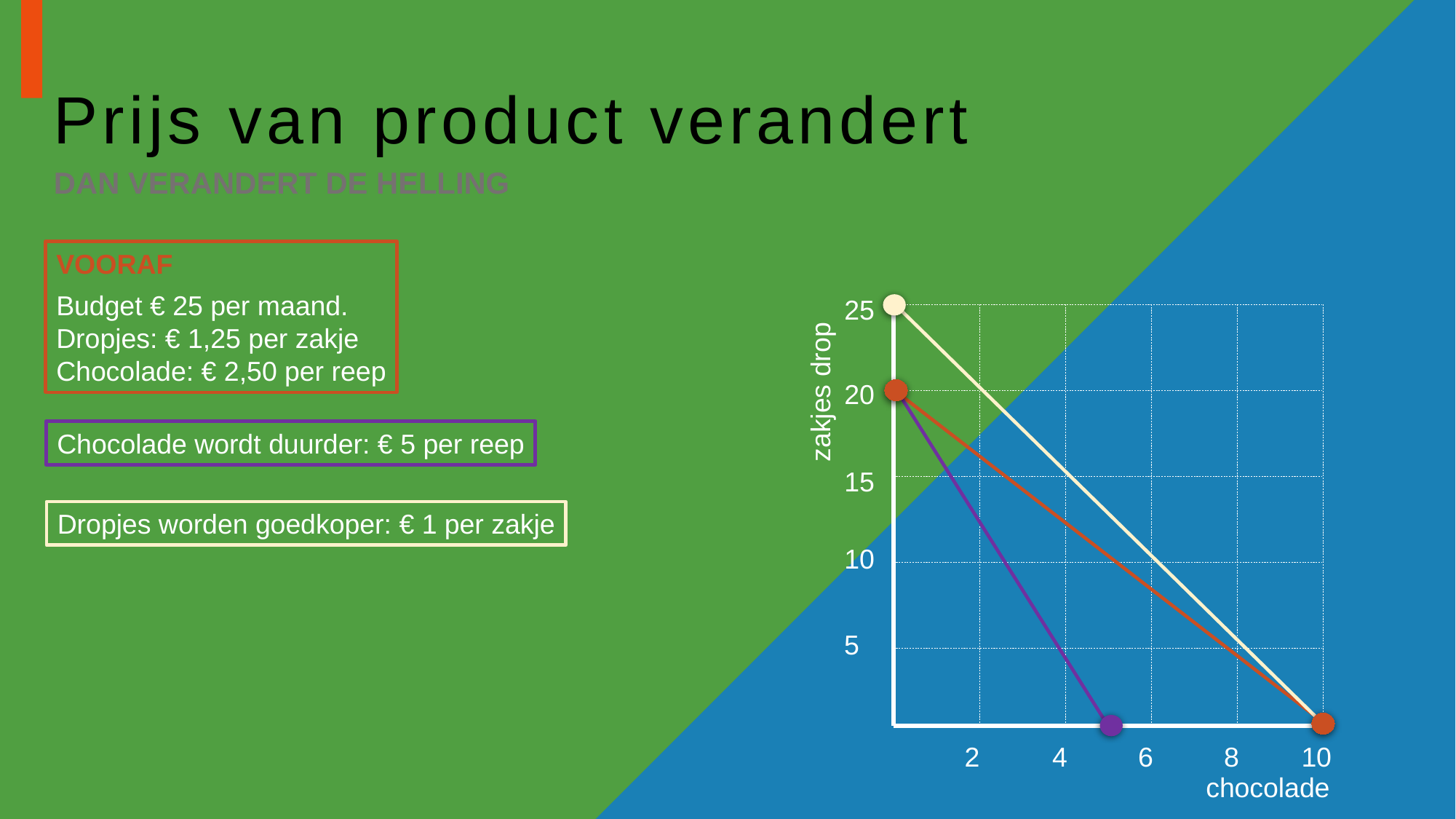

# Prijs van product verandert
Dan verandert de helling
VOORAF
Budget € 25 per maand.
Dropjes: € 1,25 per zakje
Chocolade: € 2,50 per reep
25
20
15
10
5
2
4
6
8
10

zakjes drop
chocolade

Chocolade wordt duurder: € 5 per reep
Dropjes worden goedkoper: € 1 per zakje